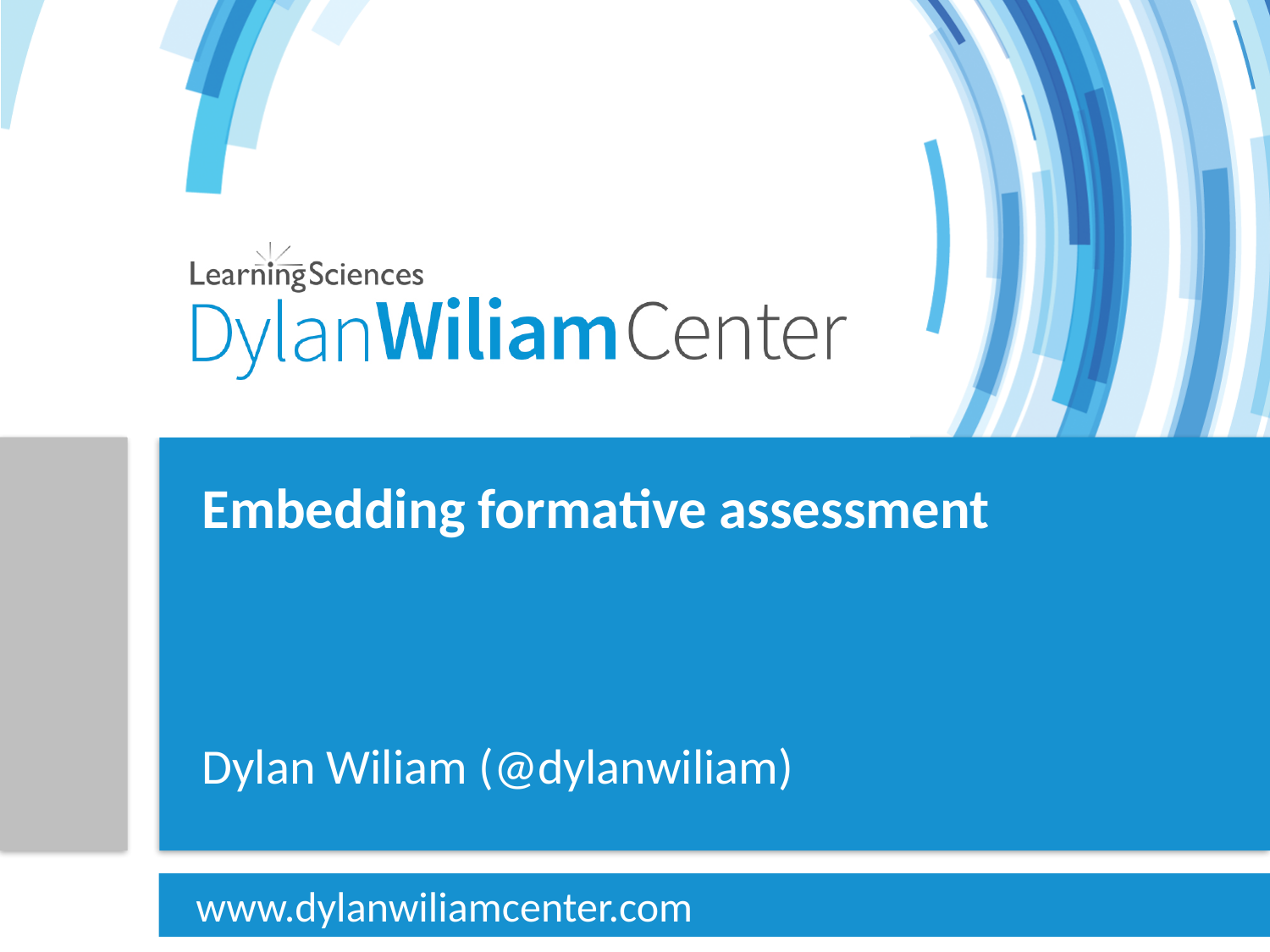

Embedding formative assessment
# Dylan Wiliam (@dylanwiliam)
www.dylanwiliamcenter.com